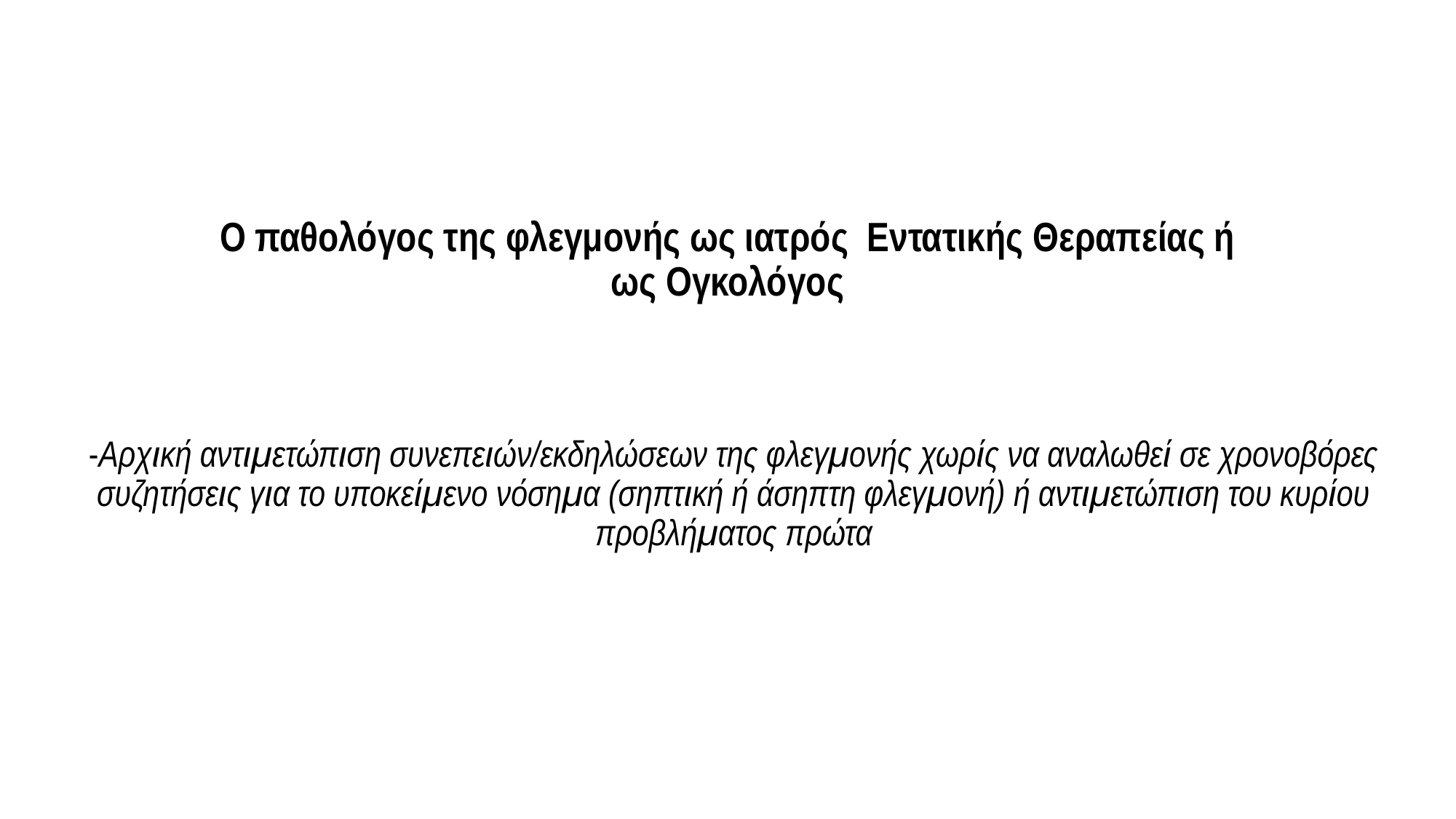

# Ο παθολόγος της φλεγμονής ως ιατρός  Εντατικής Θεραπείας ή ως Ογκολόγος
-Αρχική αντιμετώπιση συνεπειών/εκδηλώσεων της φλεγμονής χωρίς να αναλωθεί σε χρονοβόρες συζητήσεις για το υποκείμενο νόσημα (σηπτική ή άσηπτη φλεγμονή) ή αντιμετώπιση του κυρίου προβλήματος πρώτα